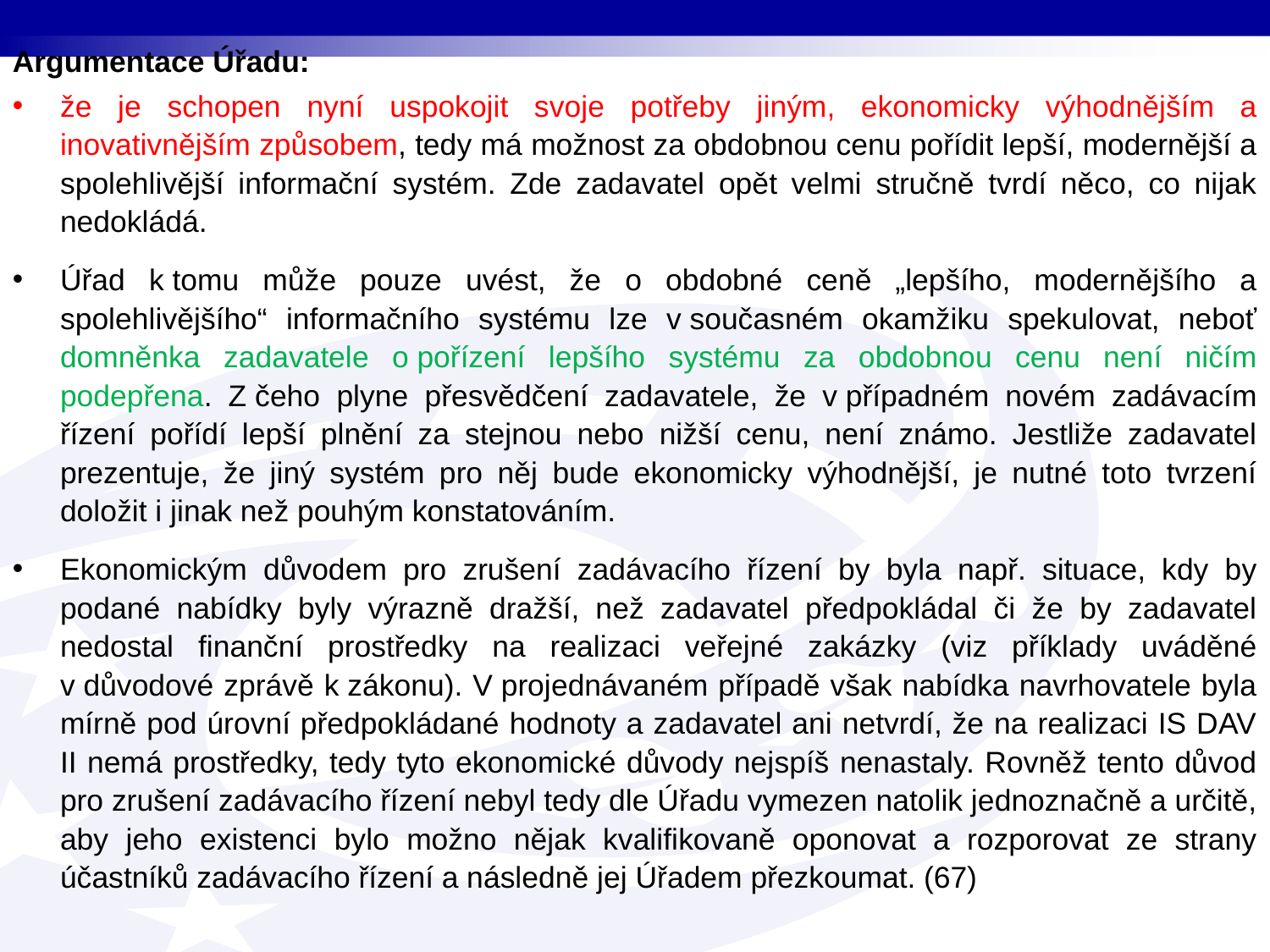

Argumentace Úřadu:
že je schopen nyní uspokojit svoje potřeby jiným, ekonomicky výhodnějším a inovativnějším způsobem, tedy má možnost za obdobnou cenu pořídit lepší, modernější a spolehlivější informační systém. Zde zadavatel opět velmi stručně tvrdí něco, co nijak nedokládá.
Úřad k tomu může pouze uvést, že o obdobné ceně „lepšího, modernějšího a spolehlivějšího“ informačního systému lze v současném okamžiku spekulovat, neboť domněnka zadavatele o pořízení lepšího systému za obdobnou cenu není ničím podepřena. Z čeho plyne přesvědčení zadavatele, že v případném novém zadávacím řízení pořídí lepší plnění za stejnou nebo nižší cenu, není známo. Jestliže zadavatel prezentuje, že jiný systém pro něj bude ekonomicky výhodnější, je nutné toto tvrzení doložit i jinak než pouhým konstatováním.
Ekonomickým důvodem pro zrušení zadávacího řízení by byla např. situace, kdy by podané nabídky byly výrazně dražší, než zadavatel předpokládal či že by zadavatel nedostal finanční prostředky na realizaci veřejné zakázky (viz příklady uváděné v důvodové zprávě k zákonu). V projednávaném případě však nabídka navrhovatele byla mírně pod úrovní předpokládané hodnoty a zadavatel ani netvrdí, že na realizaci IS DAV II nemá prostředky, tedy tyto ekonomické důvody nejspíš nenastaly. Rovněž tento důvod pro zrušení zadávacího řízení nebyl tedy dle Úřadu vymezen natolik jednoznačně a určitě, aby jeho existenci bylo možno nějak kvalifikovaně oponovat a rozporovat ze strany účastníků zadávacího řízení a následně jej Úřadem přezkoumat. (67)